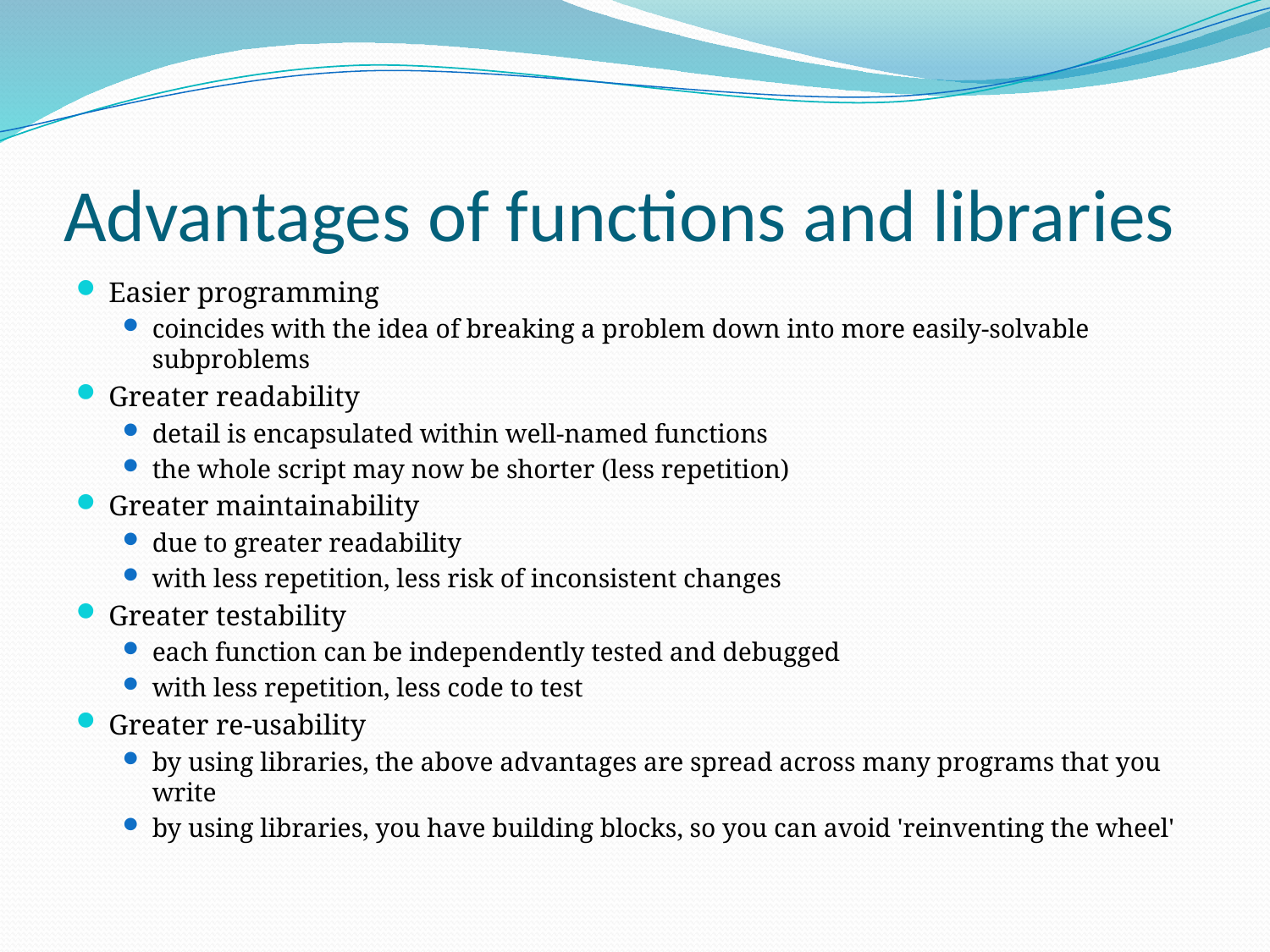

# Advantages of functions and libraries
Easier programming
coincides with the idea of breaking a problem down into more easily-solvable subproblems
Greater readability
detail is encapsulated within well-named functions
the whole script may now be shorter (less repetition)
Greater maintainability
due to greater readability
with less repetition, less risk of inconsistent changes
Greater testability
each function can be independently tested and debugged
with less repetition, less code to test
Greater re-usability
by using libraries, the above advantages are spread across many programs that you write
by using libraries, you have building blocks, so you can avoid 'reinventing the wheel'